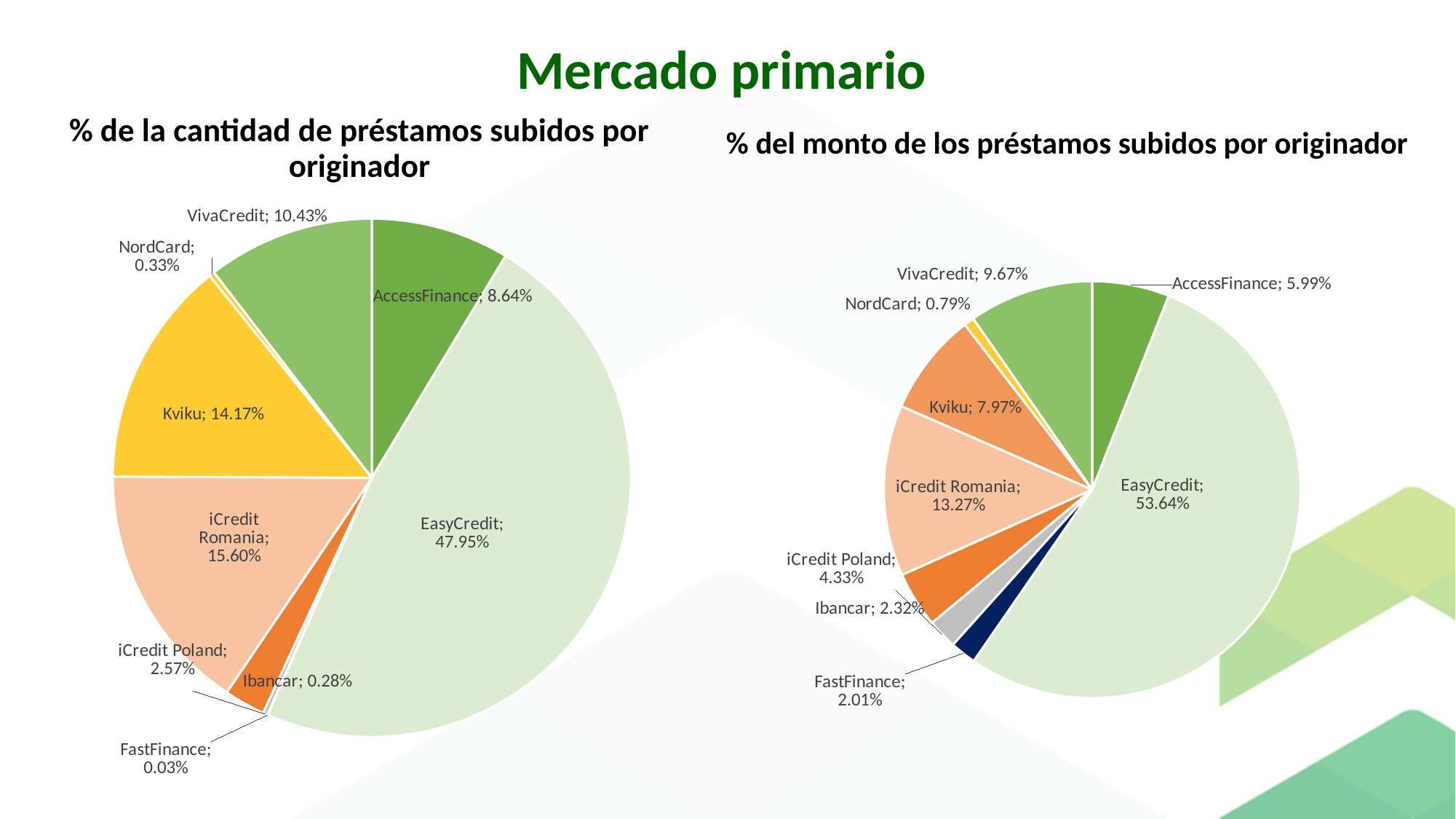

Mercado primario
# % de la cantidad de préstamos subidos por originador
% del monto de los préstamos subidos por originador

### Chart

| Category |  |
|---|---|
| AccessFinance | 0.08640985175794894 |
| EasyCredit | 0.47949706361731304 |
| FastFinance | 0.00028458334411300543 |
| Ibancar | 0.0027682198018265077 |
| iCredit Poland | 0.02571598582257522 |
| iCredit Romania | 0.15602928621323053 |
| Kviku | 0.14167076294207434 |
| NordCard | 0.003311515276951336 |
| VivaCredit | 0.10431273122396709 |

### Chart

| Category |  |
|---|---|
| AccessFinance | 0.05991970988303321 |
| EasyCredit | 0.5364113324958774 |
| FastFinance | 0.020149133527182325 |
| Ibancar | 0.023189411740971975 |
| iCredit Poland | 0.04326963963463569 |
| iCredit Romania | 0.1326958080483375 |
| Kviku | 0.07968415270217863 |
| NordCard | 0.007936342164903427 |
| VivaCredit | 0.09674446980287993 |